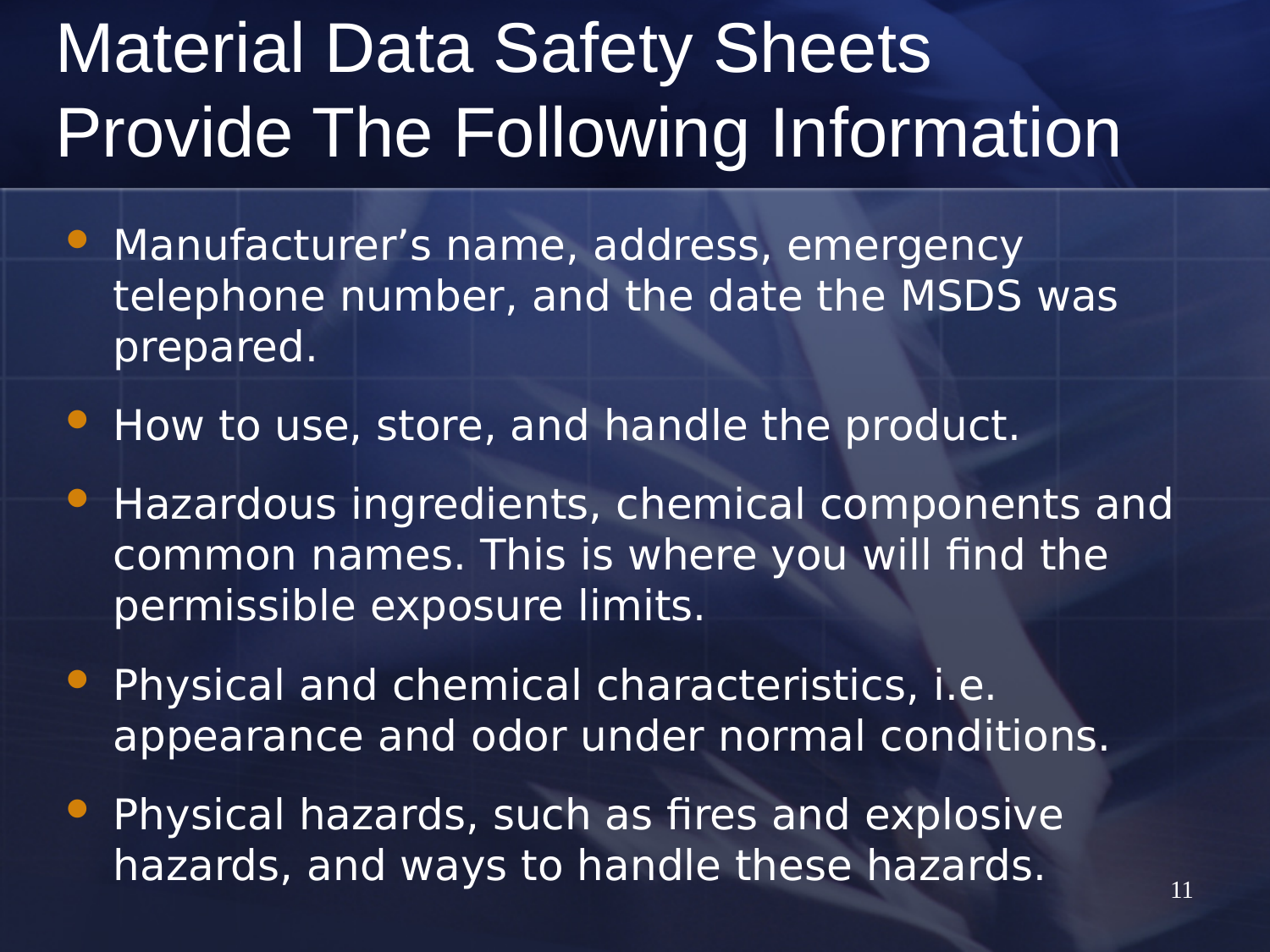

# Material Data Safety Sheets Provide The Following Information
Manufacturer’s name, address, emergency telephone number, and the date the MSDS was prepared.

How to use, store, and handle the product.

Hazardous ingredients, chemical components and common names. This is where you will find the permissible exposure limits.

Physical and chemical characteristics, i.e. appearance and odor under normal conditions.

Physical hazards, such as fires and explosive hazards, and ways to handle these hazards.
11